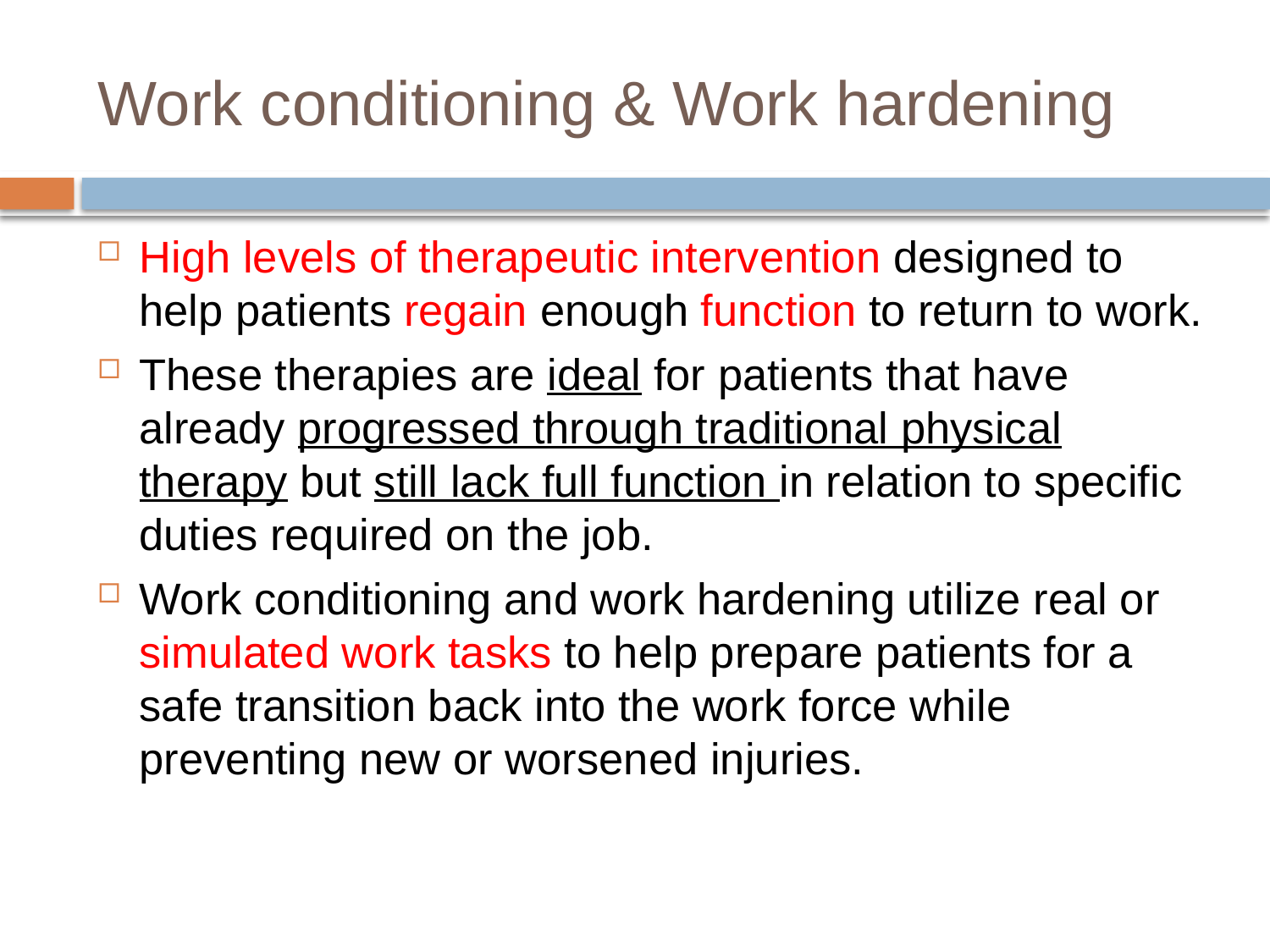

# Work conditioning & Work hardening
High levels of therapeutic intervention designed to help patients regain enough function to return to work.
These therapies are ideal for patients that have already progressed through traditional physical therapy but still lack full function in relation to specific duties required on the job.
Work conditioning and work hardening utilize real or simulated work tasks to help prepare patients for a safe transition back into the work force while preventing new or worsened injuries.